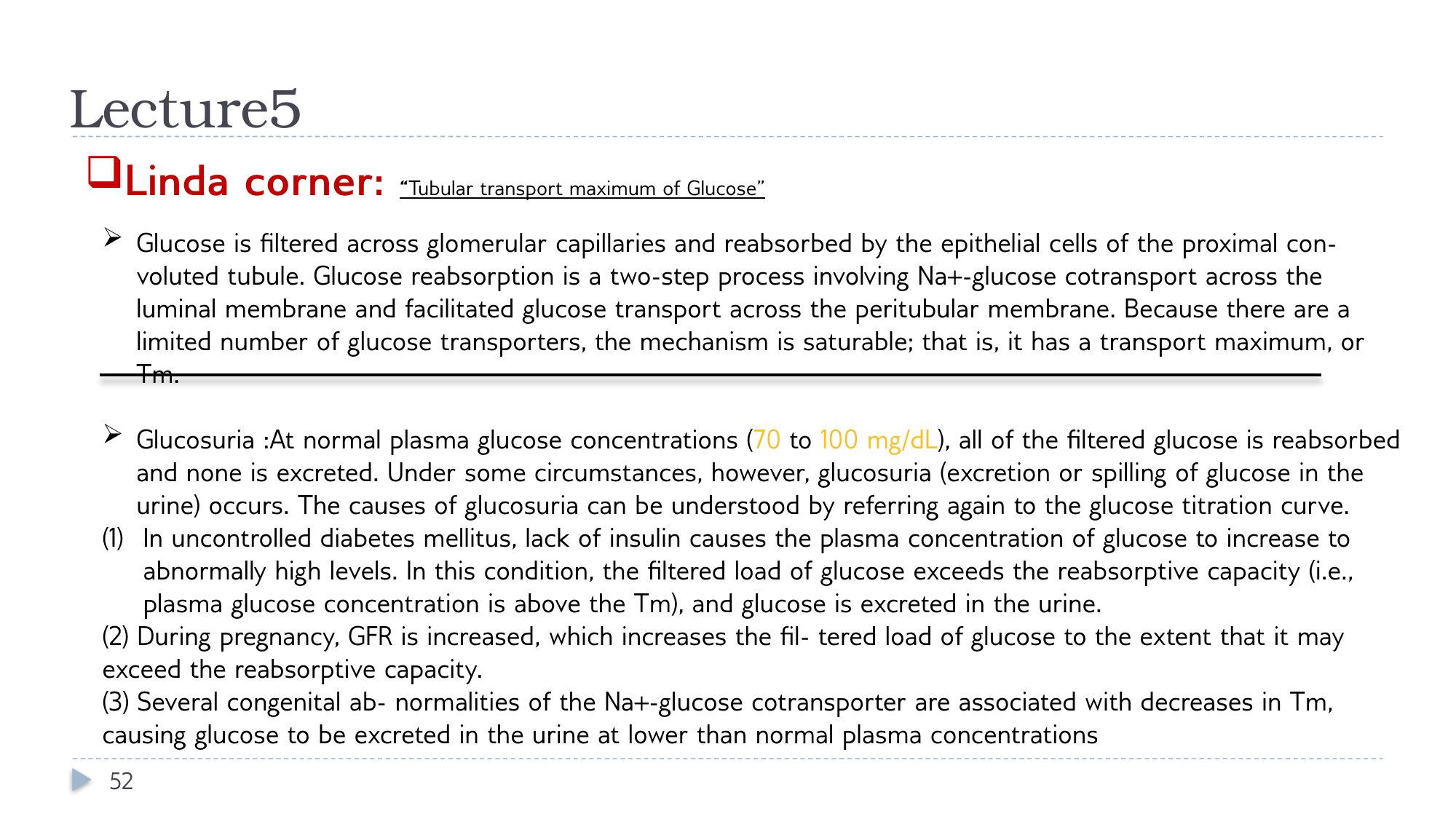

# Lecture5
Linda corner: “Tubular transport maximum of Glucose”

Glucose is filtered across glomerular capillaries and reabsorbed by the epithelial cells of the proximal con- voluted tubule. Glucose reabsorption is a two-step process involving Na+-glucose cotransport across the luminal membrane and facilitated glucose transport across the peritubular membrane. Because there are a limited number of glucose transporters, the mechanism is saturable; that is, it has a transport maximum, or Tm.

Glucosuria :At normal plasma glucose concentrations (70 to 100 mg/dL), all of the filtered glucose is reabsorbed and none is excreted. Under some circumstances, however, glucosuria (excretion or spilling of glucose in the urine) occurs. The causes of glucosuria can be understood by referring again to the glucose titration curve.
In uncontrolled diabetes mellitus, lack of insulin causes the plasma concentration of glucose to increase to abnormally high levels. In this condition, the filtered load of glucose exceeds the reabsorptive capacity (i.e., plasma glucose concentration is above the Tm), and glucose is excreted in the urine.
(2) During pregnancy, GFR is increased, which increases the fil- tered load of glucose to the extent that it may exceed the reabsorptive capacity.
(3) Several congenital ab- normalities of the Na+-glucose cotransporter are associated with decreases in Tm, causing glucose to be excreted in the urine at lower than normal plasma concentrations
52